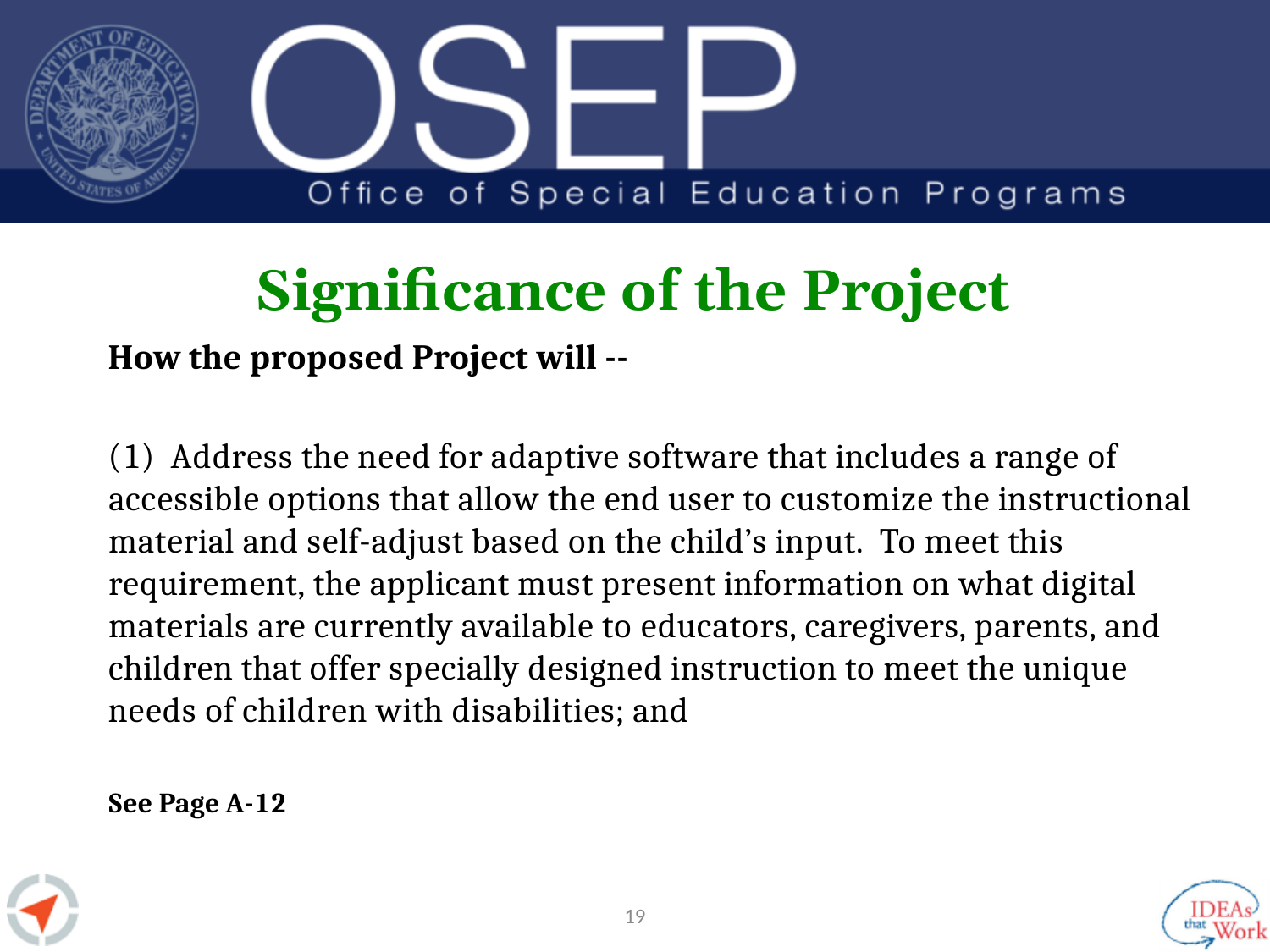

# Significance of the Project
How the proposed Project will --

(1)  Address the need for adaptive software that includes a range of accessible options that allow the end user to customize the instructional material and self-adjust based on the child’s input.  To meet this requirement, the applicant must present information on what digital materials are currently available to educators, caregivers, parents, and children that offer specially designed instruction to meet the unique needs of children with disabilities; and

See Page A-12
19